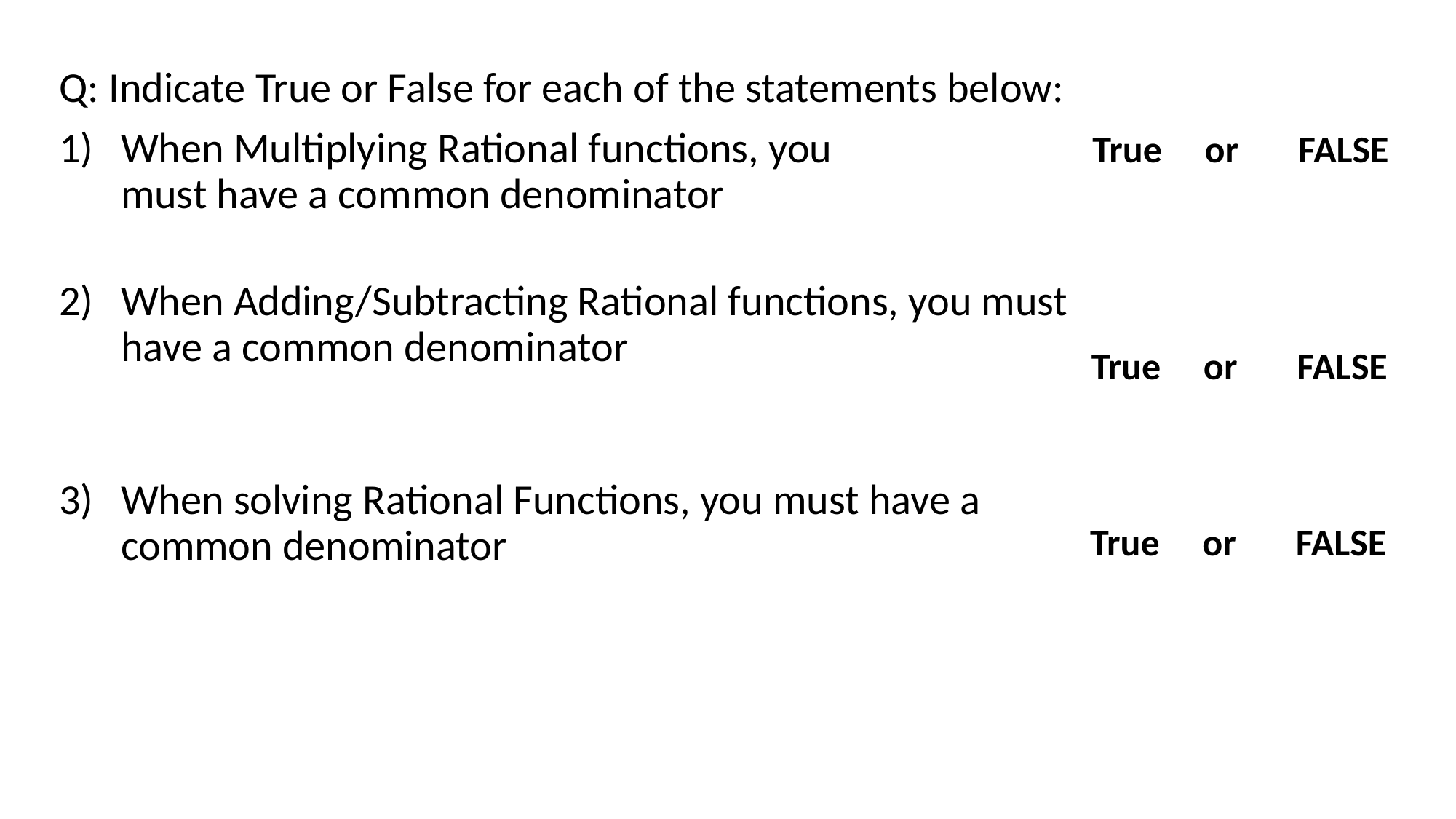

Q: Indicate True or False for each of the statements below:
When Multiplying Rational functions, you
must have a common denominator
When Adding/Subtracting Rational functions, you must have a common denominator
When solving Rational Functions, you must have a common denominator

True     or       FALSE
True     or       FALSE
True     or       FALSE